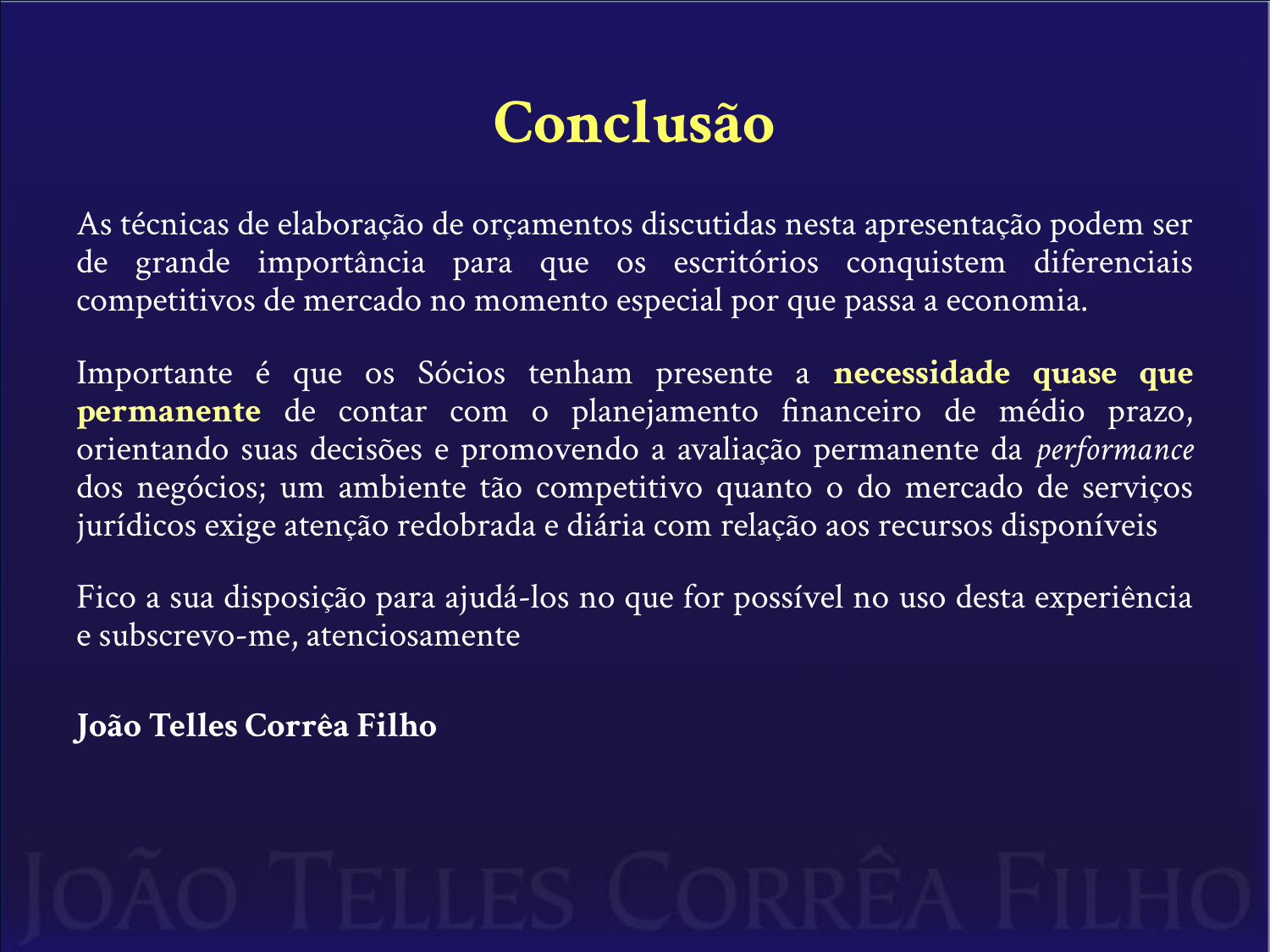

# Conclusão
As técnicas de elaboração de orçamentos discutidas nesta apresentação podem ser de grande importância para que os escritórios conquistem diferenciais competitivos de mercado no momento especial por que passa a economia.

Importante é que os Sócios tenham presente a necessidade quase que permanente de contar com o planejamento financeiro de médio prazo, orientando suas decisões e promovendo a avaliação permanente da performance dos negócios; um ambiente tão competitivo quanto o do mercado de serviços jurídicos exige atenção redobrada e diária com relação aos recursos disponíveis

Fico a sua disposição para ajudá-los no que for possível no uso desta experiência e subscrevo-me, atenciosamente

João Telles Corrêa Filho